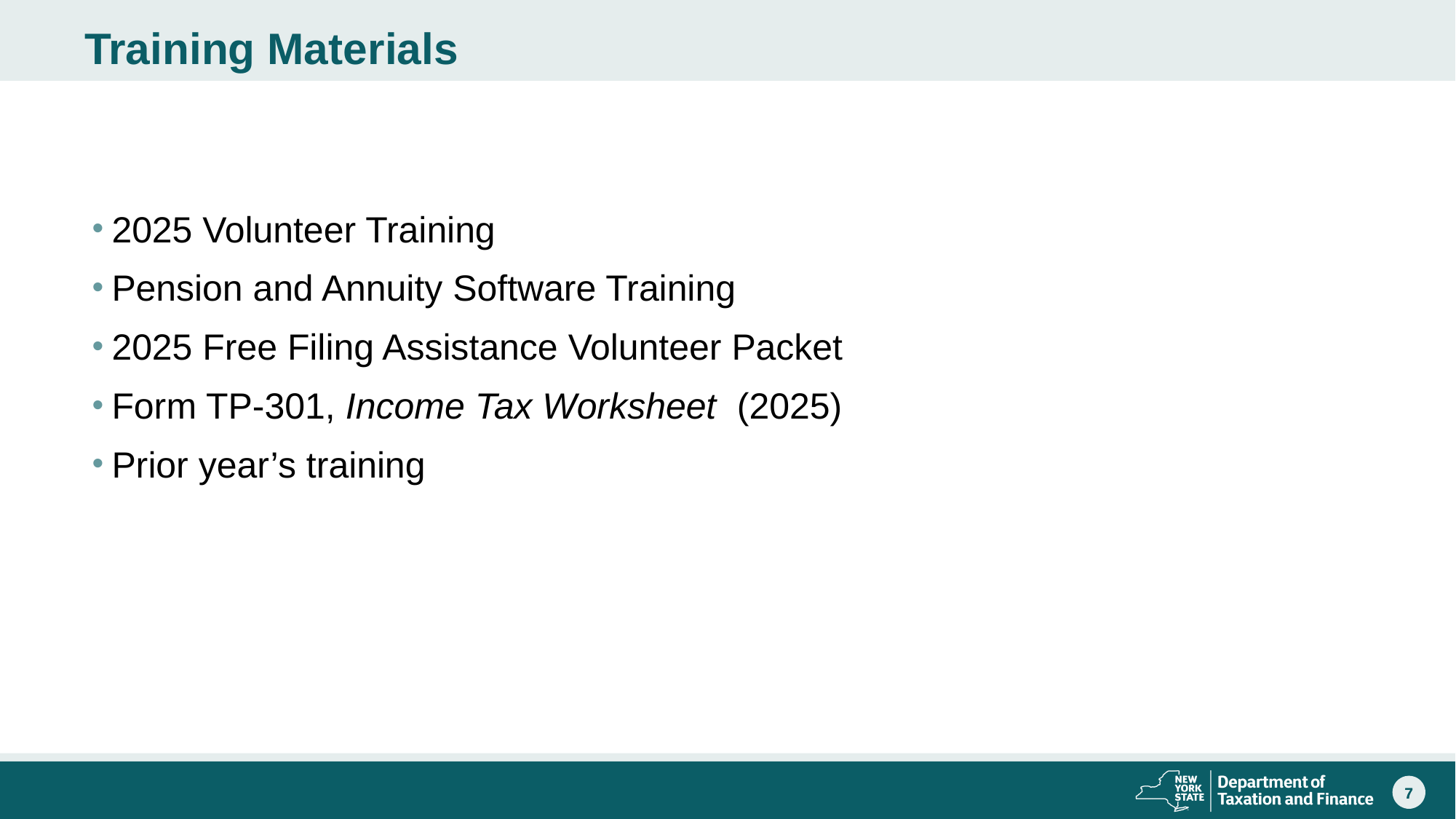

# Training Materials
2025 Volunteer Training
Pension and Annuity Software Training
2025 Free Filing Assistance Volunteer Packet
Form TP-301, Income Tax Worksheet  (2025)
Prior year’s training

7